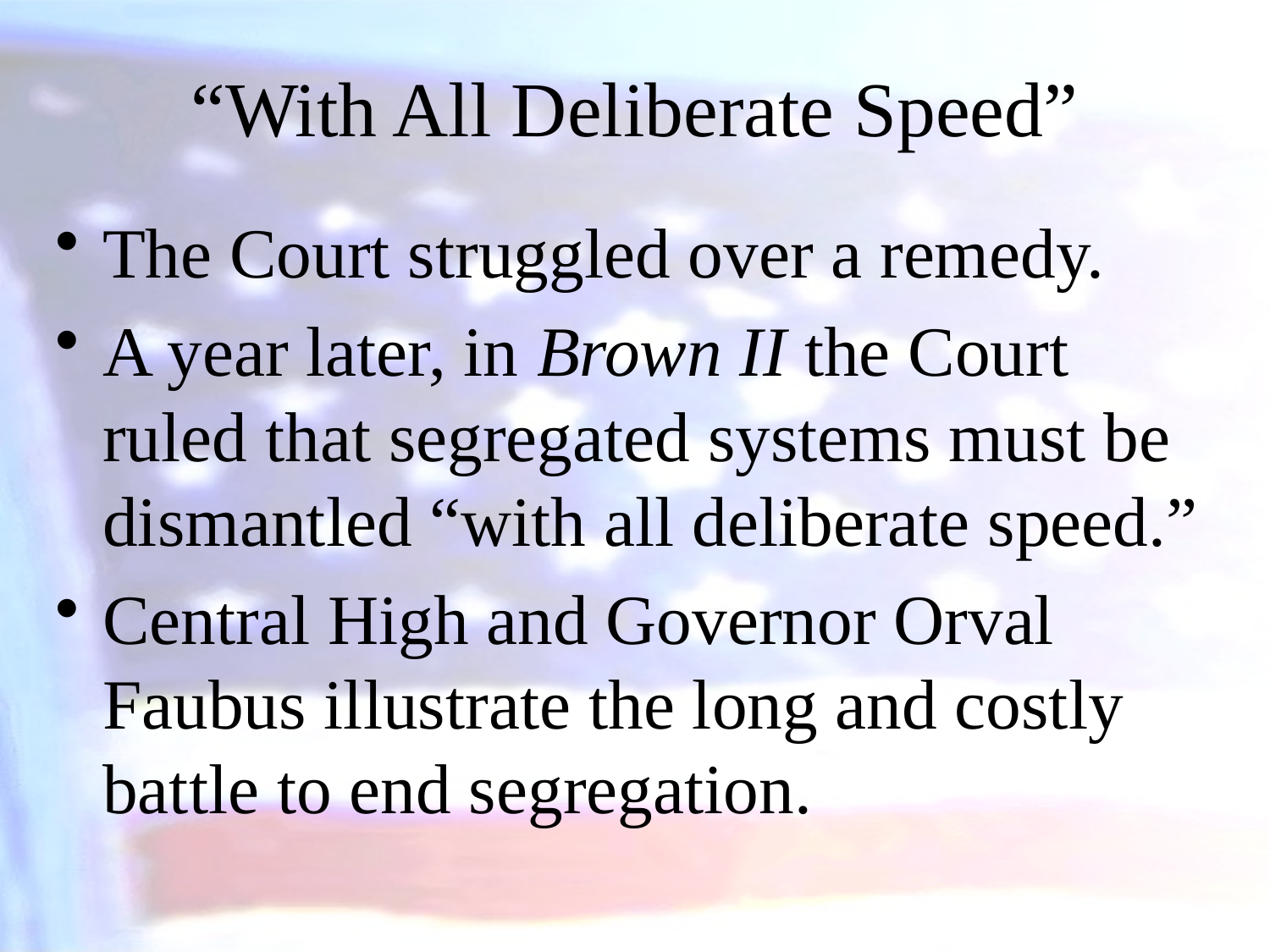

# “With All Deliberate Speed”
The Court struggled over a remedy.
A year later, in Brown II the Court ruled that segregated systems must be dismantled “with all deliberate speed.”
Central High and Governor Orval Faubus illustrate the long and costly battle to end segregation.